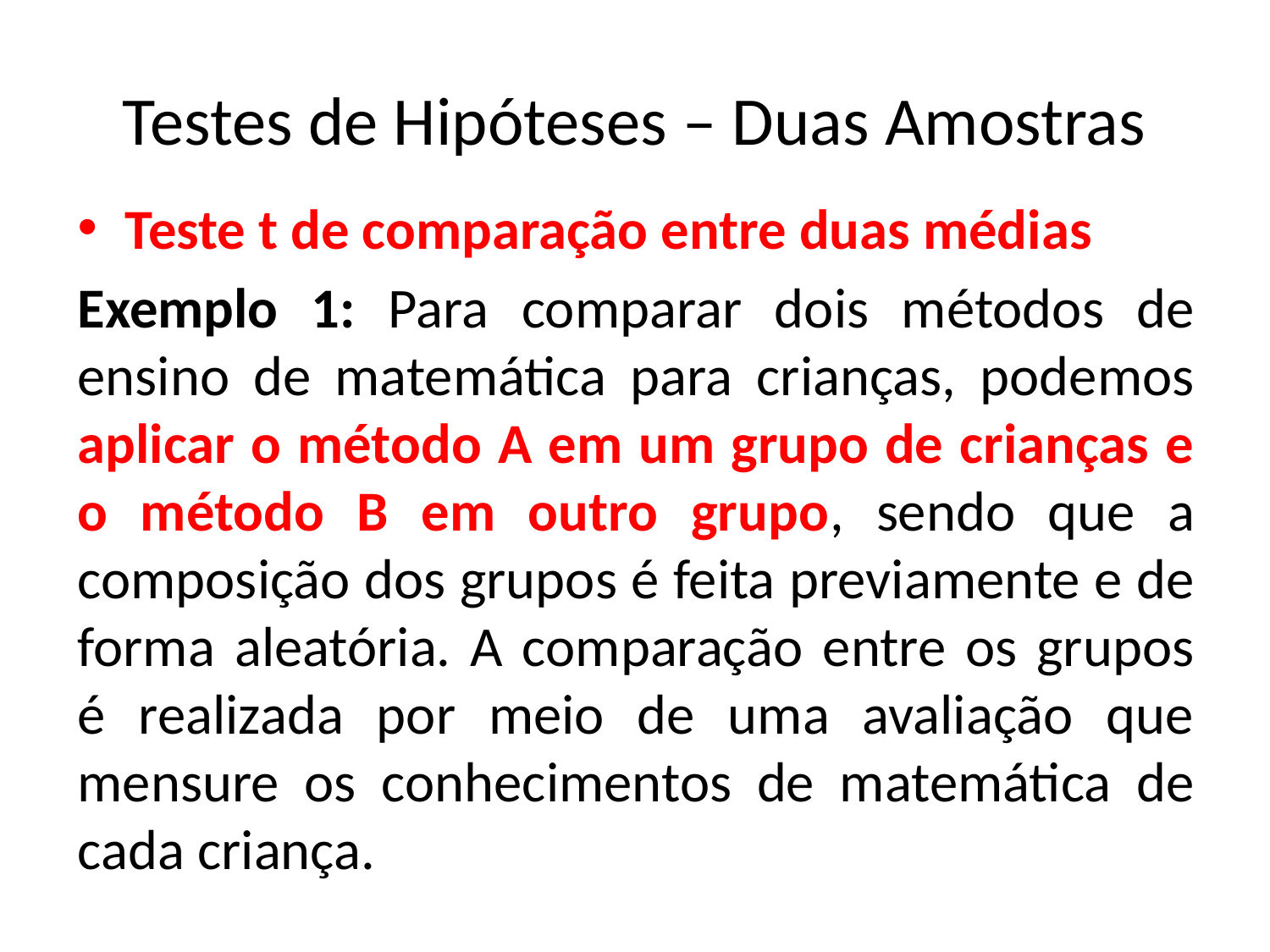

# Testes de Hipóteses – Duas Amostras
Teste t de comparação entre duas médias
Exemplo 1: Para comparar dois métodos de ensino de matemática para crianças, podemos aplicar o método A em um grupo de crianças e o método B em outro grupo, sendo que a composição dos grupos é feita previamente e de forma aleatória. A comparação entre os grupos é realizada por meio de uma avaliação que mensure os conhecimentos de matemática de cada criança.